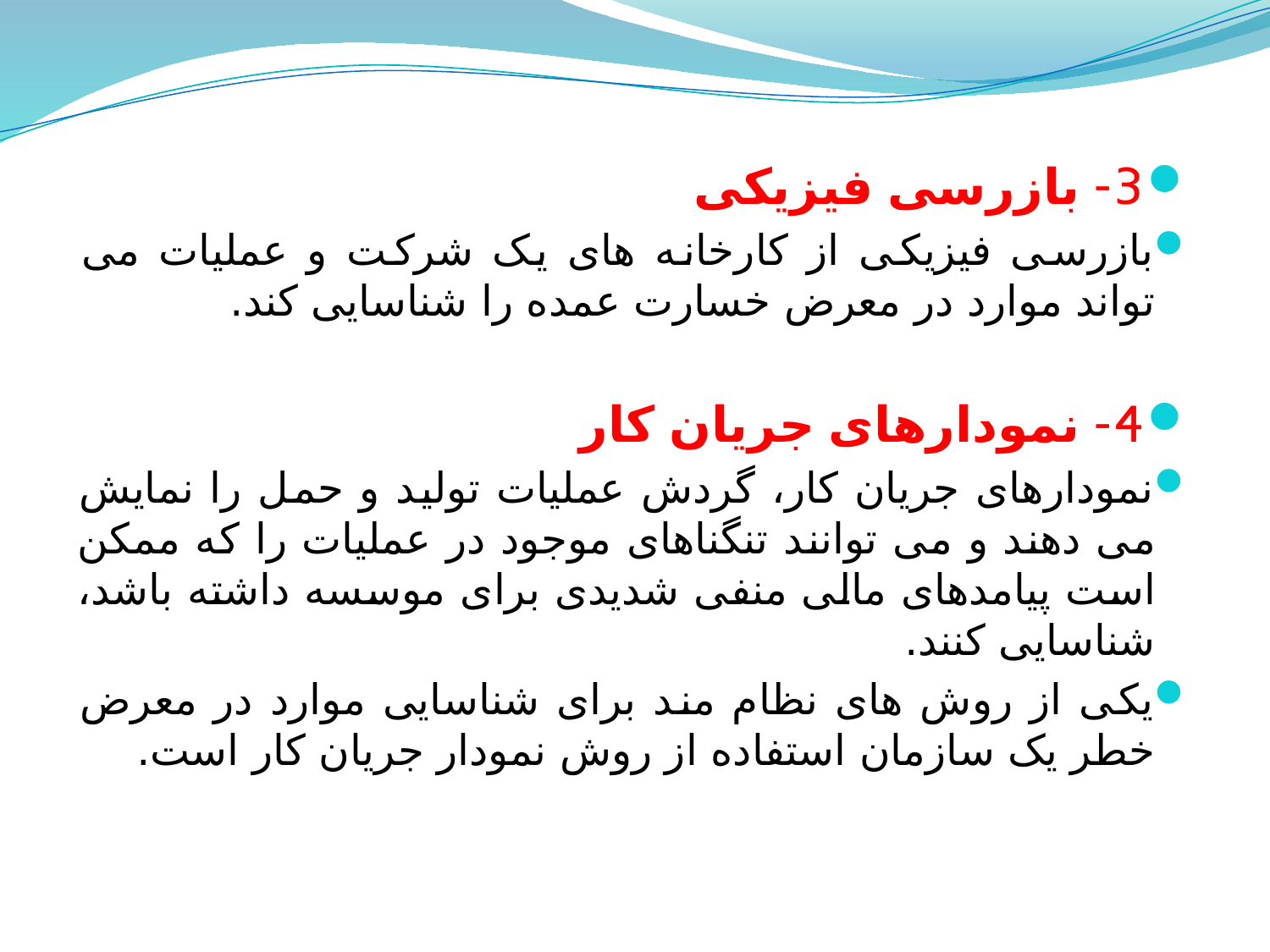

3- بازرسی فیزیکی
بازرسی فیزیکی از کارخانه های یک شرکت و عملیات می تواند موارد در معرض خسارت عمده را شناسایی کند.

4- نمودارهای جریان کار
نمودارهای جریان کار، گردش عملیات تولید و حمل را نمایش می دهند و می توانند تنگناهای موجود در عملیات را که ممکن است پیامدهای مالی منفی شدیدی برای موسسه داشته باشد، شناسایی کنند.
یکی از روش های نظام مند برای شناسایی موارد در معرض خطر یک سازمان استفاده از روش نمودار جریان کار است.